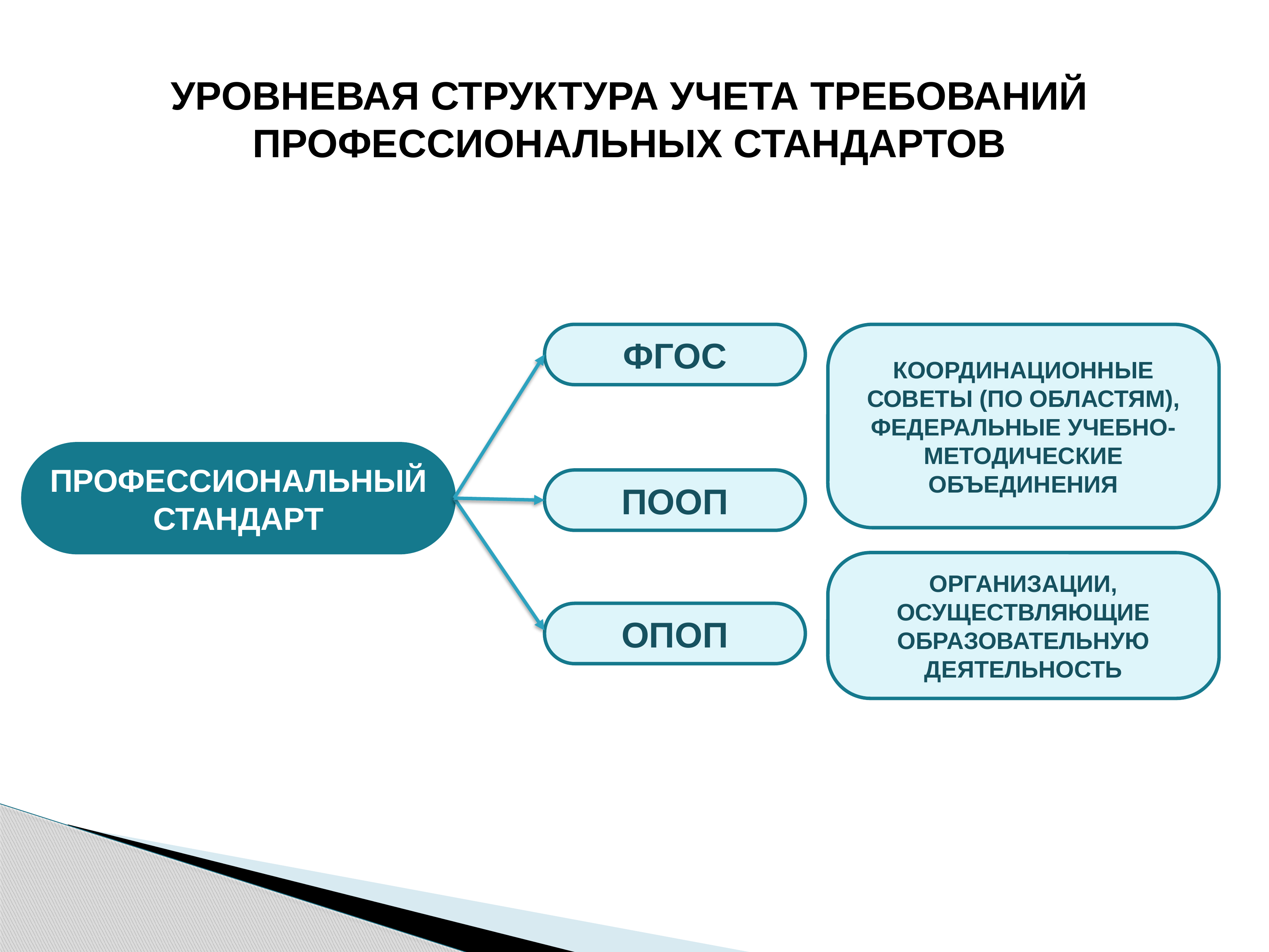

УРОВНЕВАЯ СТРУКТУРА УЧЕТА ТРЕБОВАНИЙ ПРОФЕССИОНАЛЬНЫХ СТАНДАРТОВ
ФГОС
КООРДИНАЦИОННЫЕ СОВЕТЫ (ПО ОБЛАСТЯМ), ФЕДЕРАЛЬНЫЕ УЧЕБНО-МЕТОДИЧЕСКИЕ ОБЪЕДИНЕНИЯ
ПРОФЕССИОНАЛЬНЫЙ СТАНДАРТ
ПООП
ОРГАНИЗАЦИИ, ОСУЩЕСТВЛЯЮЩИЕ ОБРАЗОВАТЕЛЬНУЮ ДЕЯТЕЛЬНОСТЬ
ОПОП